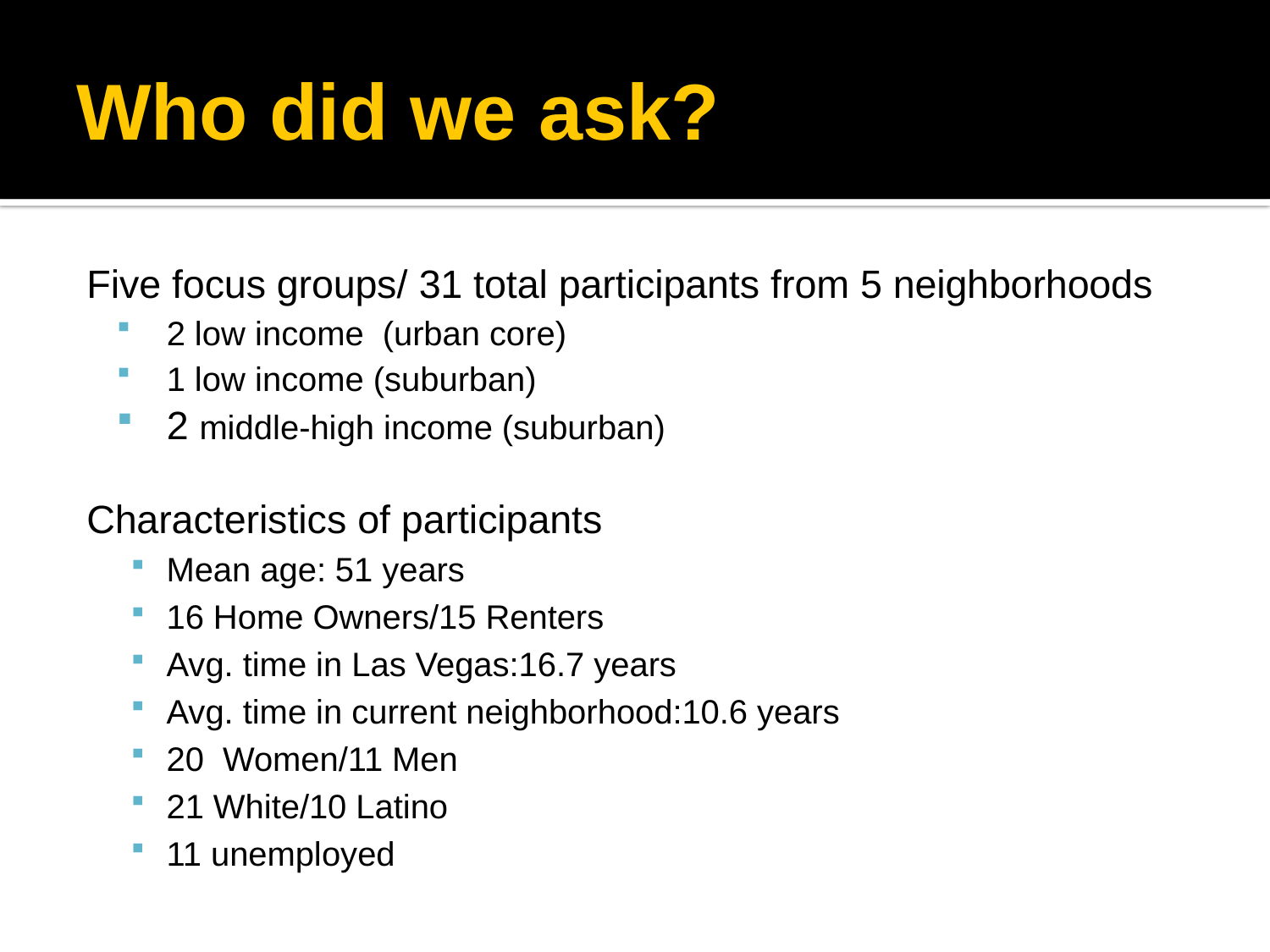

# Who did we ask?
Five focus groups/ 31 total participants from 5 neighborhoods
2 low income  (urban core)
1 low income (suburban)
2 middle-high income (suburban)

Characteristics of participants
Mean age: 51 years
16 Home Owners/15 Renters
Avg. time in Las Vegas:16.7 years
Avg. time in current neighborhood:10.6 years
20  Women/11 Men
21 White/10 Latino
11 unemployed